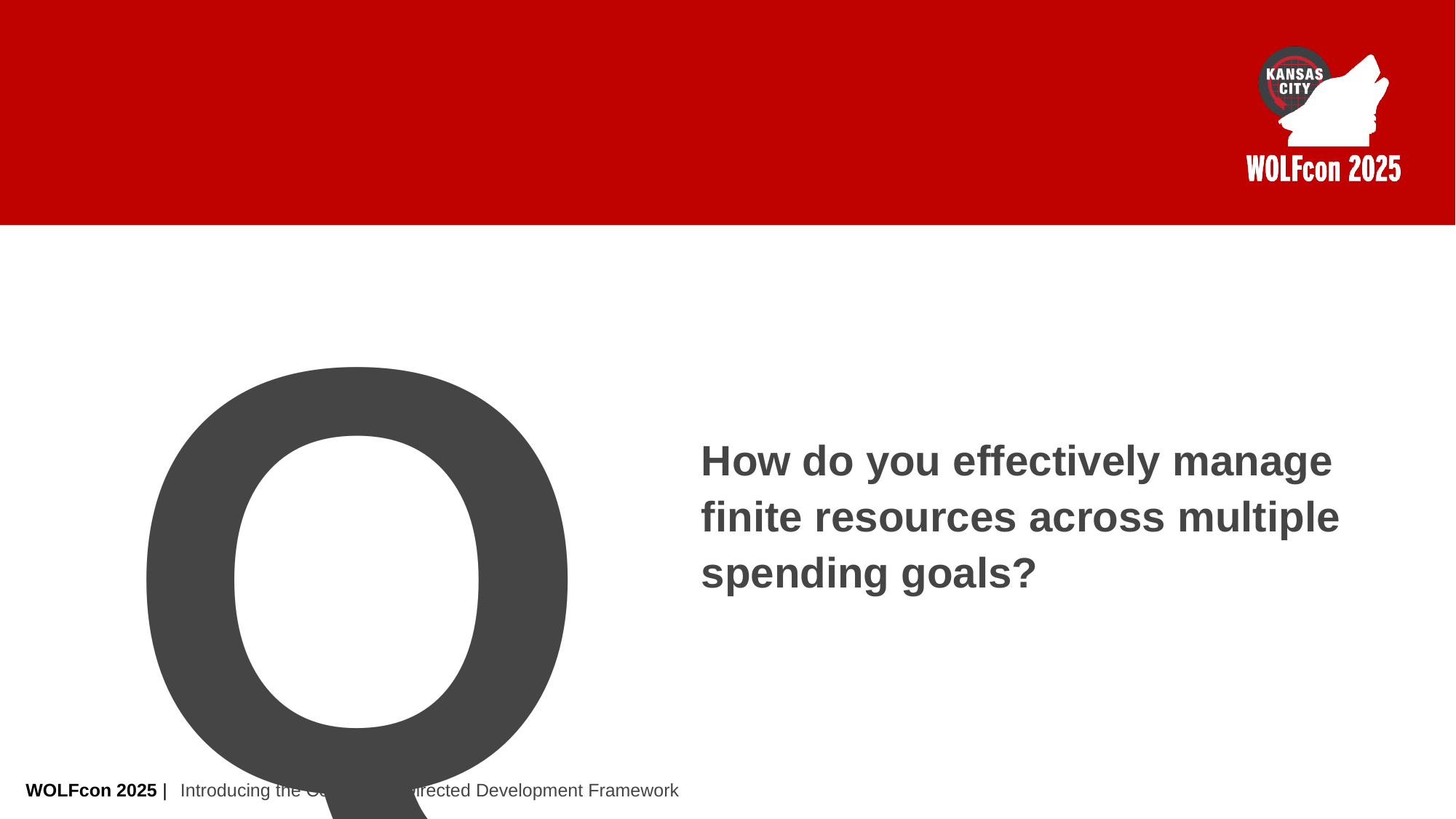

Q
How do you effectively manage finite resources across multiple spending goals?
Introducing the Community Directed Development Framework